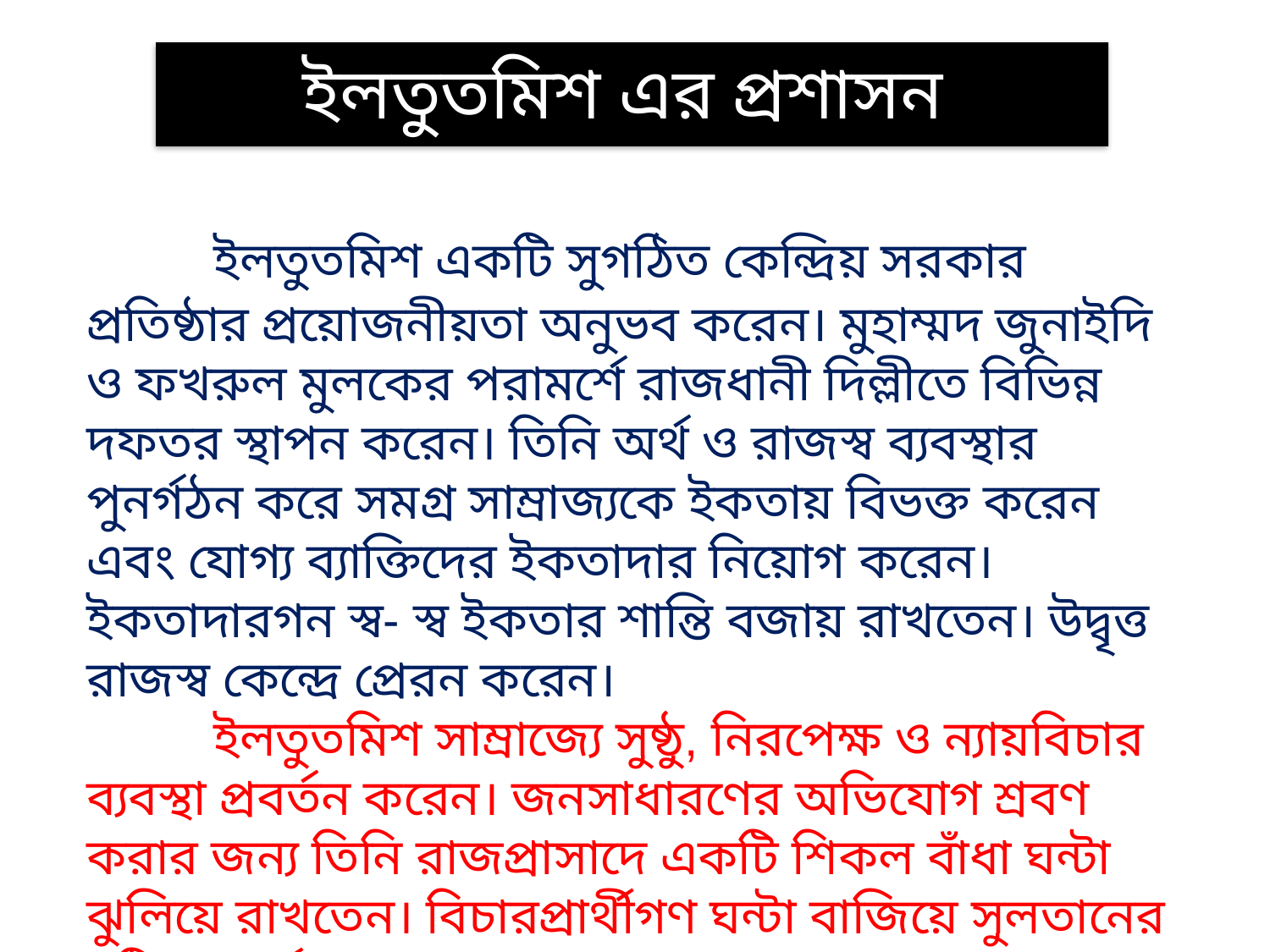

# ইলতুতমিশ এর প্রশাসন
	ইলতুতমিশ একটি সুগঠিত কেন্দ্রিয় সরকার প্রতিষ্ঠার প্রয়োজনীয়তা অনুভব করেন। মুহাম্মদ জুনাইদি ও ফখরুল মুলকের পরামর্শে রাজধানী দিল্লীতে বিভিন্ন দফতর স্থাপন করেন। তিনি অর্থ ও রাজস্ব ব্যবস্থার পুনর্গঠন করে সমগ্র সাম্রাজ্যকে ইকতায় বিভক্ত করেন এবং যোগ্য ব্যাক্তিদের ইকতাদার নিয়োগ করেন। ইকতাদারগন স্ব- স্ব ইকতার শান্তি বজায় রাখতেন। উদ্বৃত্ত রাজস্ব কেন্দ্রে প্রেরন করেন।
	ইলতুতমিশ সাম্রাজ্যে সুষ্ঠু, নিরপেক্ষ ও ন্যায়বিচার ব্যবস্থা প্রবর্তন করেন। জনসাধারণের অভিযোগ শ্রবণ করার জন্য তিনি রাজপ্রাসাদে একটি শিকল বাঁধা ঘন্টা ঝুলিয়ে রাখতেন। বিচারপ্রার্থীগণ ঘন্টা বাজিয়ে সুলতানের দৃষ্টি আকর্ষণ করতেন।